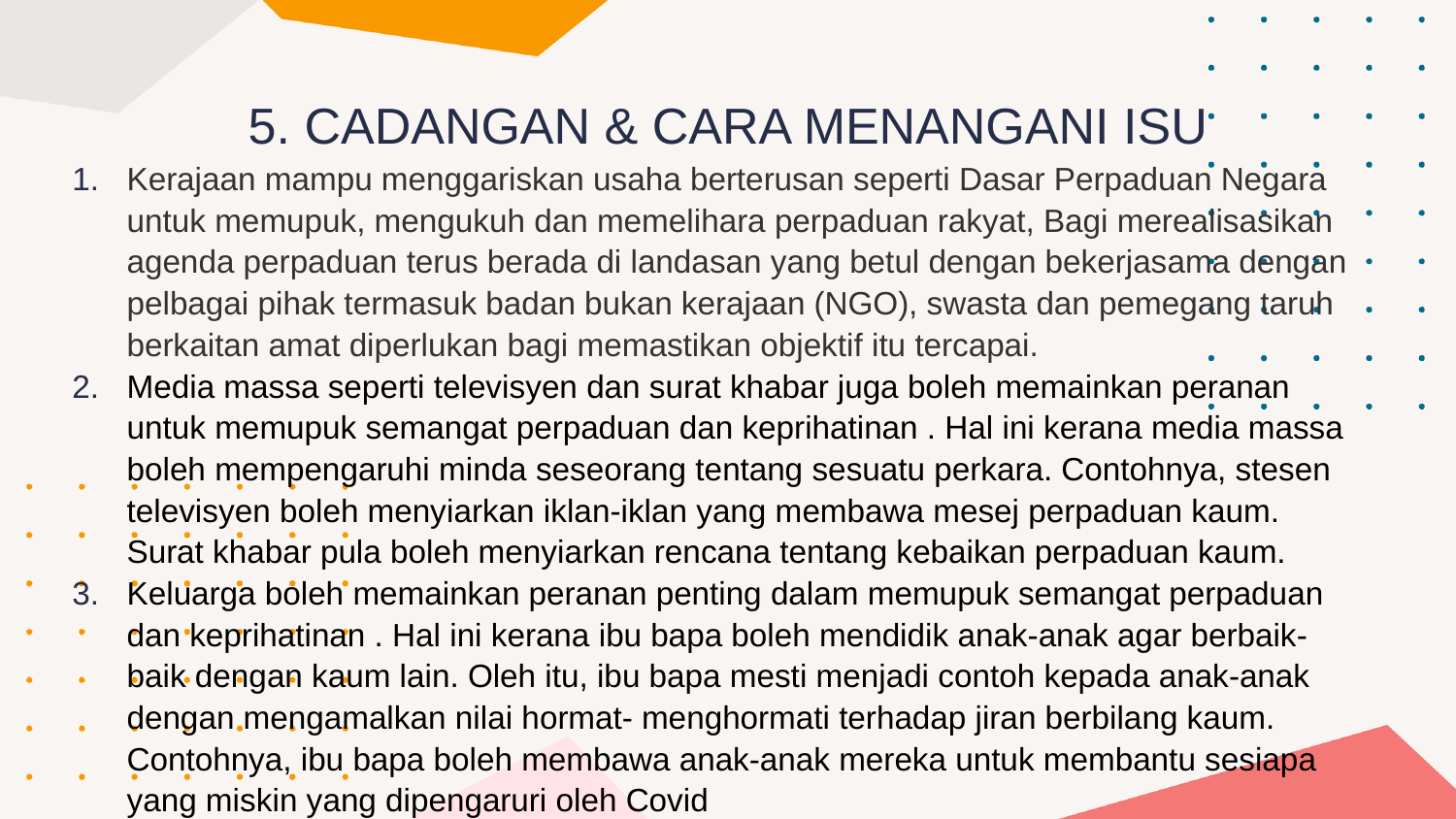

5. CADANGAN & CARA MENANGANI ISU
Kerajaan mampu menggariskan usaha berterusan seperti Dasar Perpaduan Negara untuk memupuk, mengukuh dan memelihara perpaduan rakyat, Bagi merealisasikan agenda perpaduan terus berada di landasan yang betul dengan bekerjasama dengan pelbagai pihak termasuk badan bukan kerajaan (NGO), swasta dan pemegang taruh berkaitan amat diperlukan bagi memastikan objektif itu tercapai.
Media massa seperti televisyen dan surat khabar juga boleh memainkan peranan untuk memupuk semangat perpaduan dan keprihatinan . Hal ini kerana media massa boleh mempengaruhi minda seseorang tentang sesuatu perkara. Contohnya, stesen televisyen boleh menyiarkan iklan-iklan yang membawa mesej perpaduan kaum. Surat khabar pula boleh menyiarkan rencana tentang kebaikan perpaduan kaum.
Keluarga boleh memainkan peranan penting dalam memupuk semangat perpaduan dan keprihatinan . Hal ini kerana ibu bapa boleh mendidik anak-anak agar berbaik-baik dengan kaum lain. Oleh itu, ibu bapa mesti menjadi contoh kepada anak-anak dengan mengamalkan nilai hormat- menghormati terhadap jiran berbilang kaum. Contohnya, ibu bapa boleh membawa anak-anak mereka untuk membantu sesiapa yang miskin yang dipengaruri oleh Covid